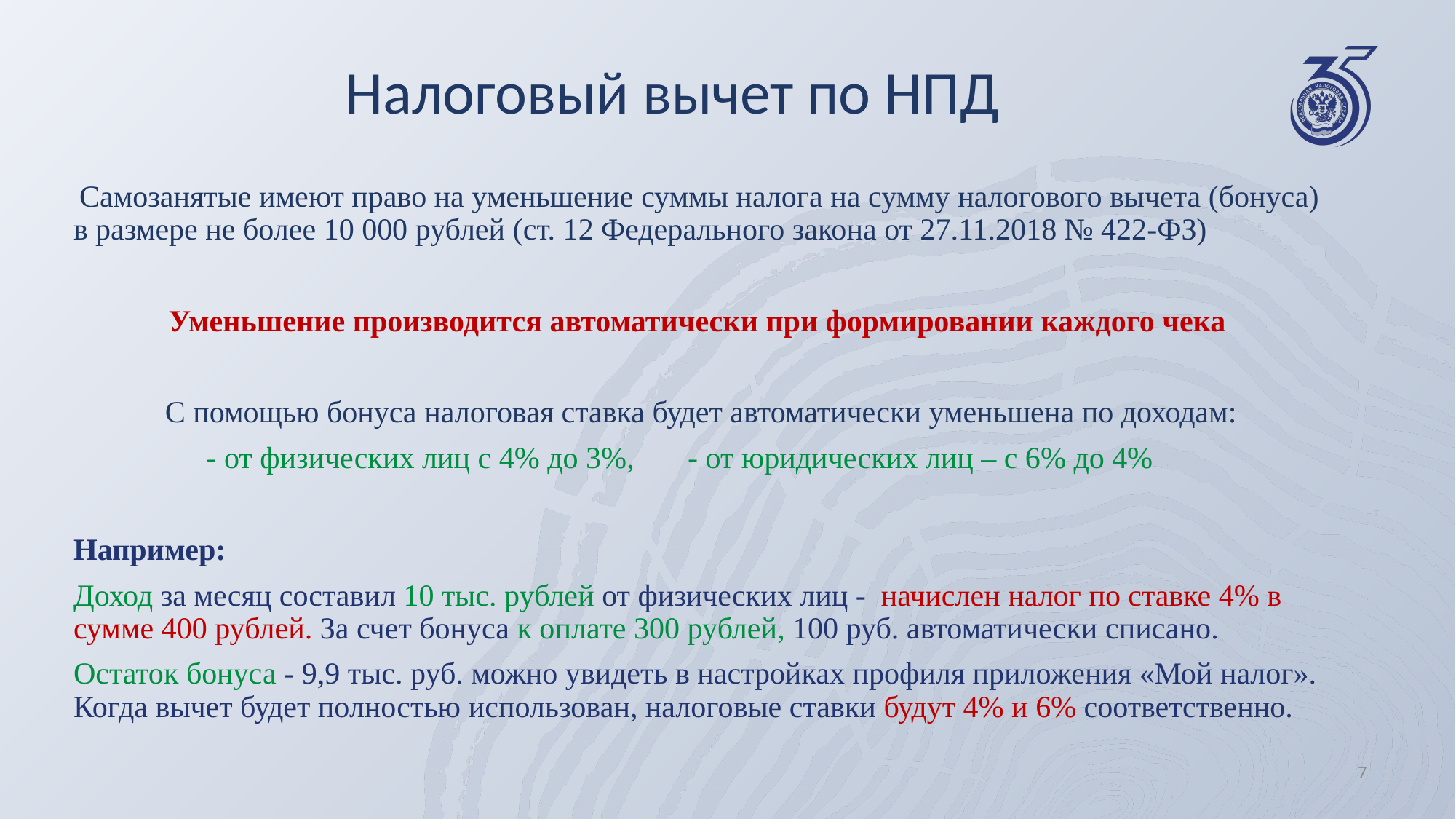

# Налоговый вычет по НПД
 Самозанятые имеют право на уменьшение суммы налога на сумму налогового вычета (бонуса) в размере не более 10 000 рублей (ст. 12 Федерального закона от 27.11.2018 № 422-ФЗ)

Уменьшение производится автоматически при формировании каждого чека

С помощью бонуса налоговая ставка будет автоматически уменьшена по доходам:
           - от физических лиц с 4% до 3%,       - от юридических лиц – с 6% до 4%

Например:
Доход за месяц составил 10 тыс. рублей от физических лиц -  начислен налог по ставке 4% в сумме 400 рублей. За счет бонуса к оплате 300 рублей, 100 руб. автоматически списано.
Остаток бонуса - 9,9 тыс. руб. можно увидеть в настройках профиля приложения «Мой налог». Когда вычет будет полностью использован, налоговые ставки будут 4% и 6% соответственно.
7